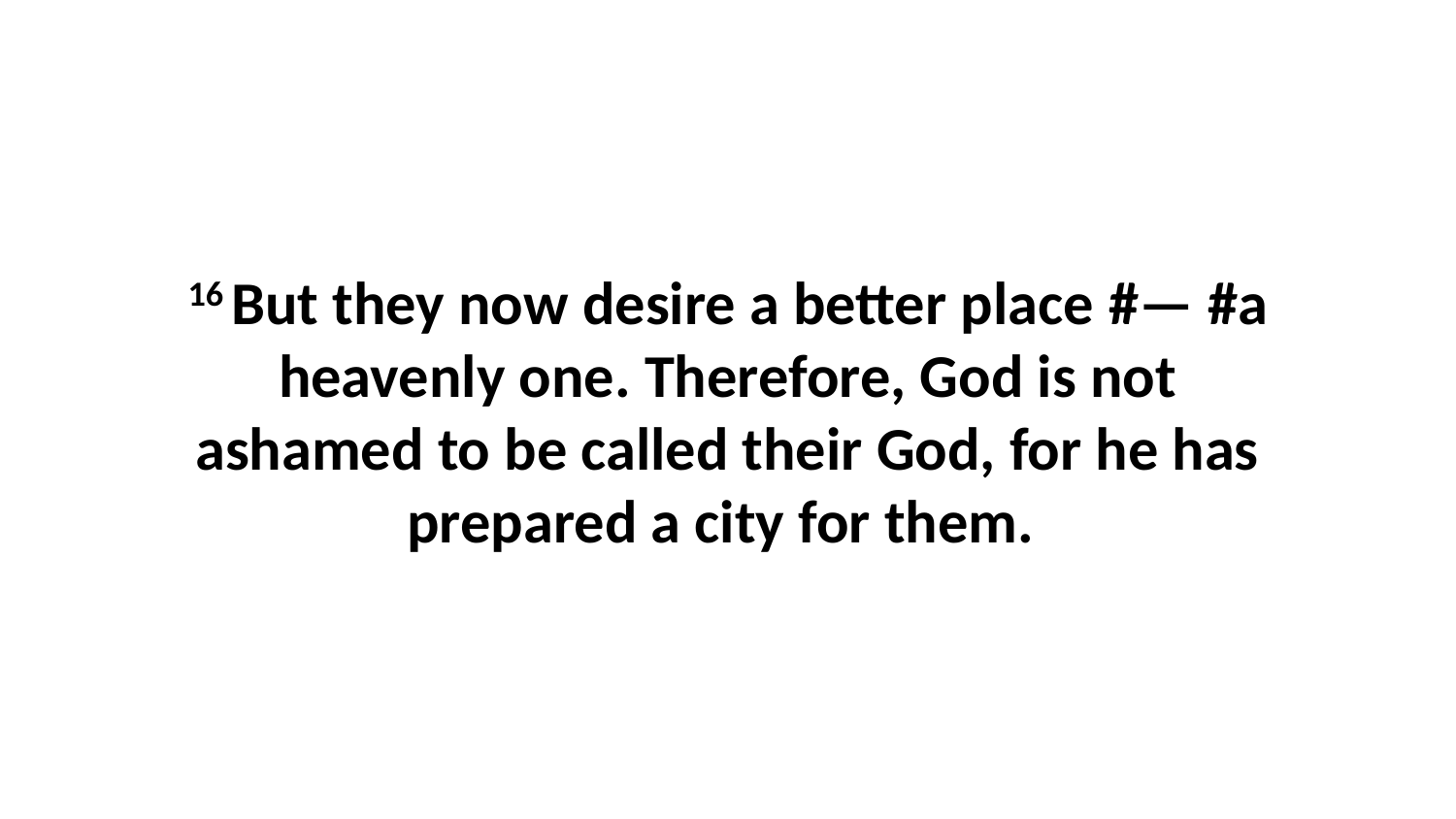

16 But they now desire a better place #— #a heavenly one. Therefore, God is not ashamed to be called their God, for he has prepared a city for them.